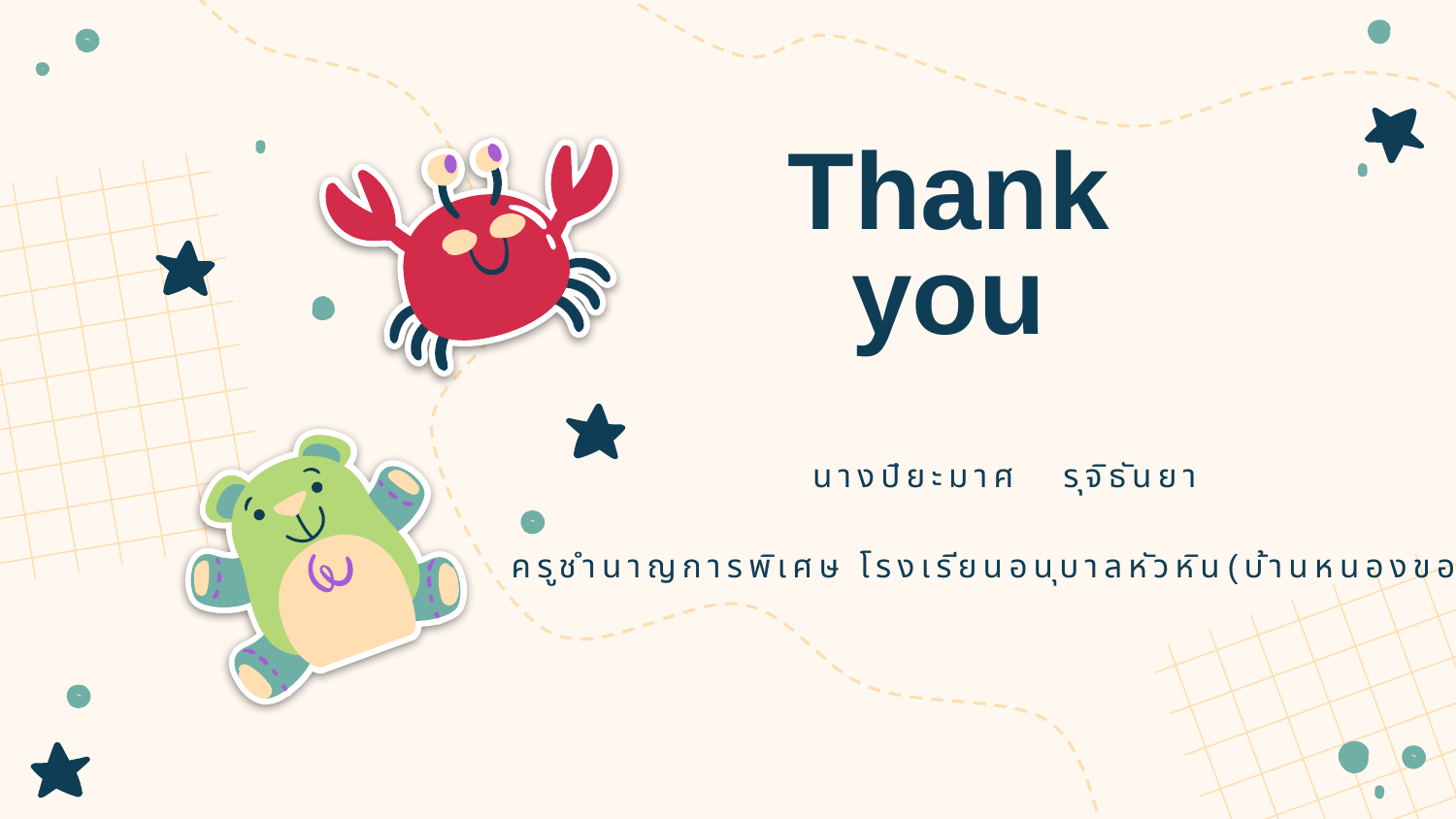

Thank you
นางปิยะมาศ   รุจิธันยา
ครูชำนาญการพิเศษ โรงเรียนอนุบาลหัวหิน(บ้านหนองขอน)